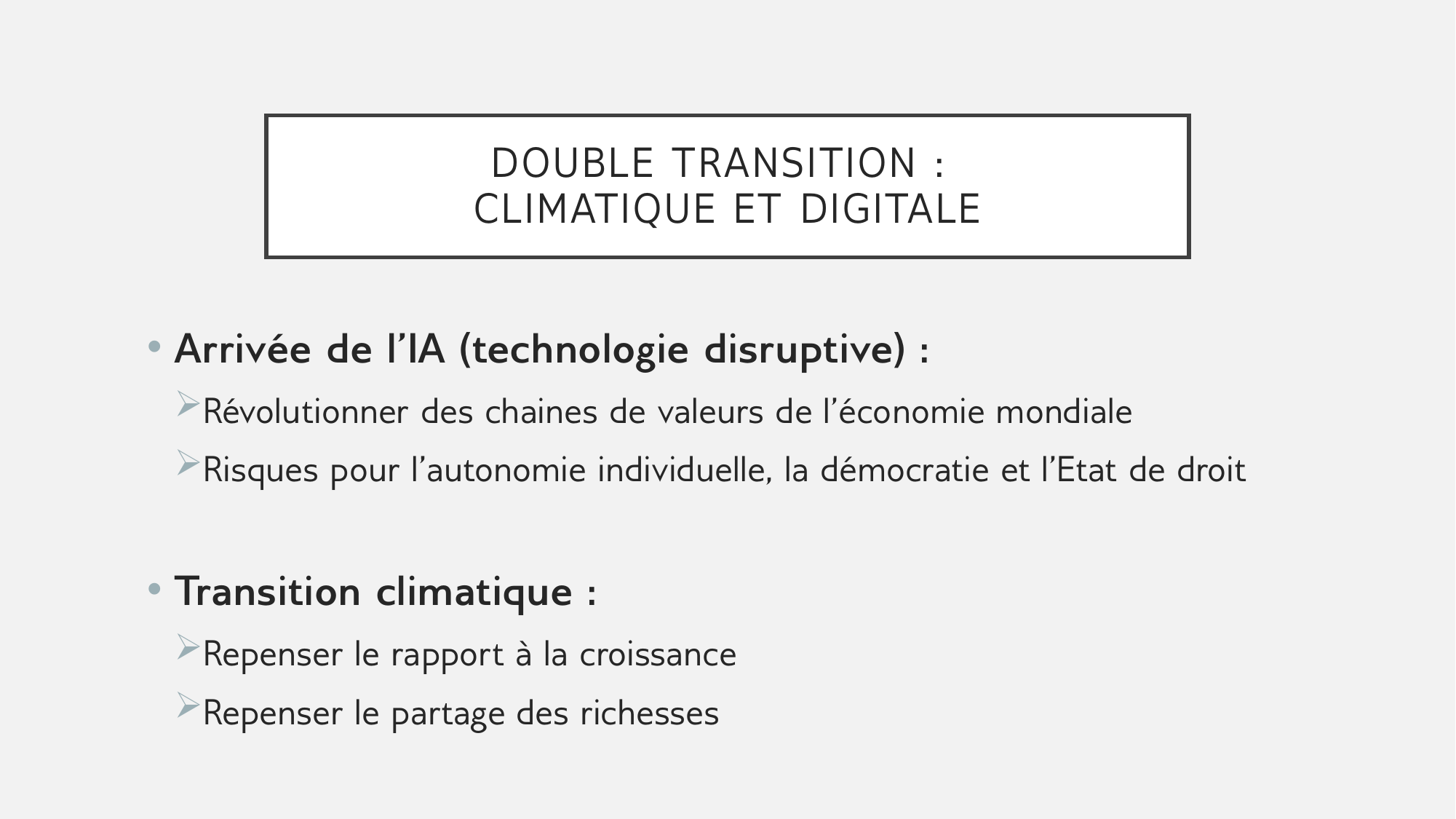

# Double transition : climatique et digitale
Arrivée de l’IA (technologie disruptive) :
Révolutionner des chaines de valeurs de l’économie mondiale
Risques pour l’autonomie individuelle, la démocratie et l’Etat de droit

Transition climatique :
Repenser le rapport à la croissance
Repenser le partage des richesses